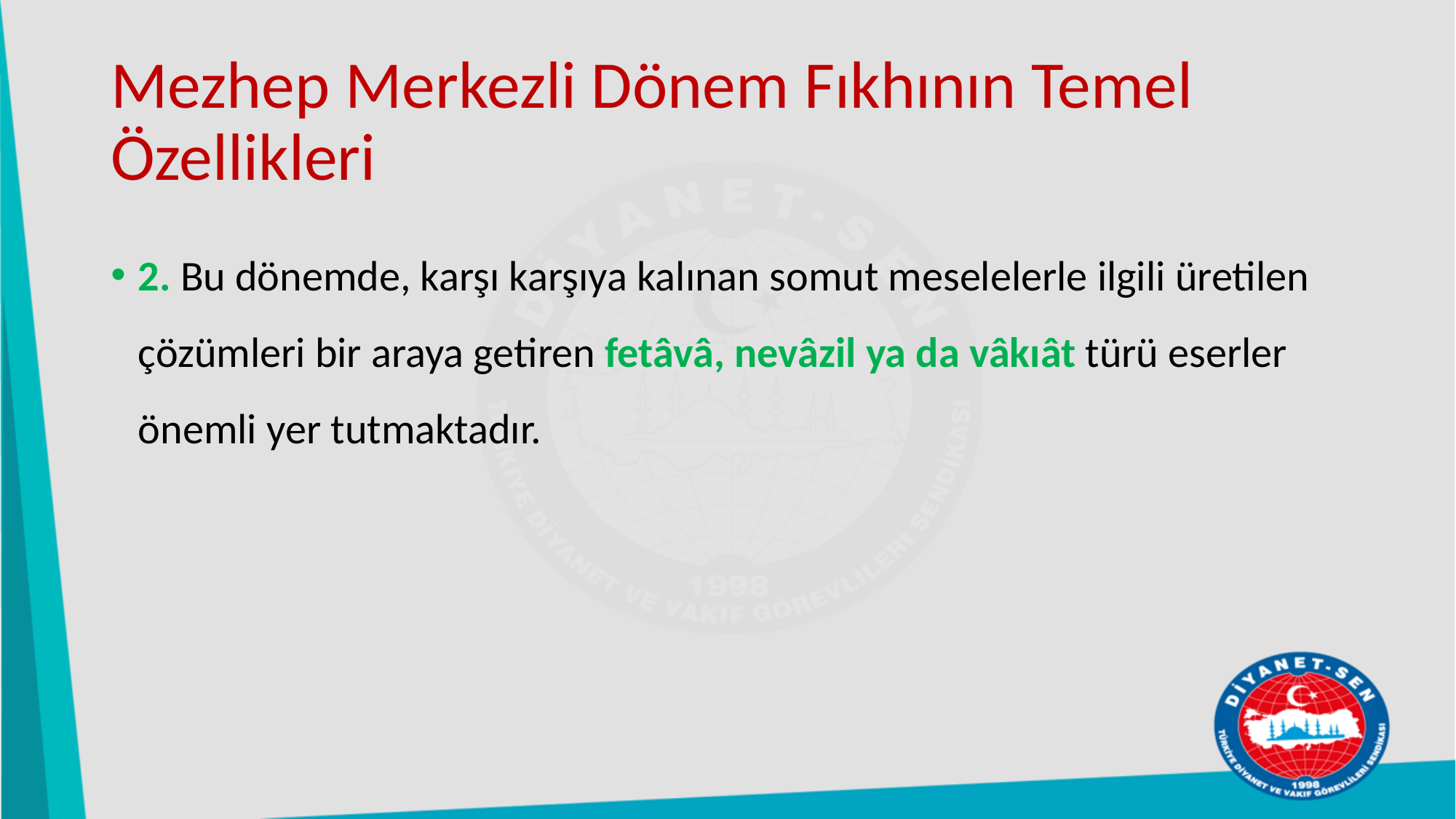

# Mezhep Merkezli Dönem Fıkhının Temel Özellikleri
2. Bu dönemde, karşı karşıya kalınan somut meselelerle ilgili üretilen çözümleri bir araya getiren fetâvâ, nevâzil ya da vâkıât türü eserler önemli yer tutmaktadır.